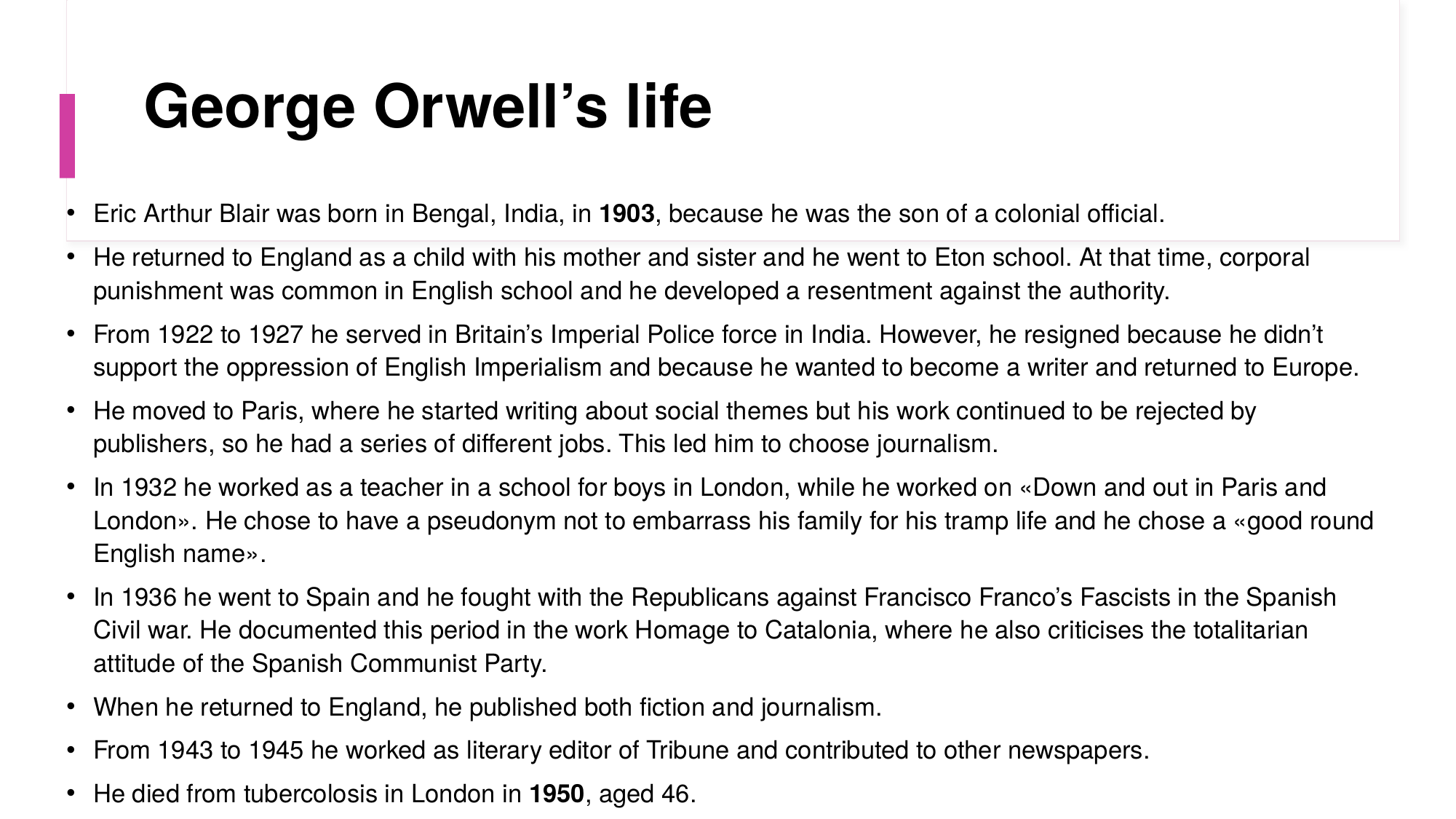

# George Orwell’s life
Eric Arthur Blair was born in Bengal, India, in 1903, because he was the son of a colonial official.
He returned to England as a child with his mother and sister and he went to Eton school. At that time, corporal punishment was common in English school and he developed a resentment against the authority.
From 1922 to 1927 he served in Britain’s Imperial Police force in India. However, he resigned because he didn’t support the oppression of English Imperialism and because he wanted to become a writer and returned to Europe.
He moved to Paris, where he started writing about social themes but his work continued to be rejected by publishers, so he had a series of different jobs. This led him to choose journalism.
In 1932 he worked as a teacher in a school for boys in London, while he worked on «Down and out in Paris and London». He chose to have a pseudonym not to embarrass his family for his tramp life and he chose a «good round English name».
In 1936 he went to Spain and he fought with the Republicans against Francisco Franco’s Fascists in the Spanish Civil war. He documented this period in the work Homage to Catalonia, where he also criticises the totalitarian attitude of the Spanish Communist Party.
When he returned to England, he published both fiction and journalism.
From 1943 to 1945 he worked as literary editor of Tribune and contributed to other newspapers.
He died from tubercolosis in London in 1950, aged 46.